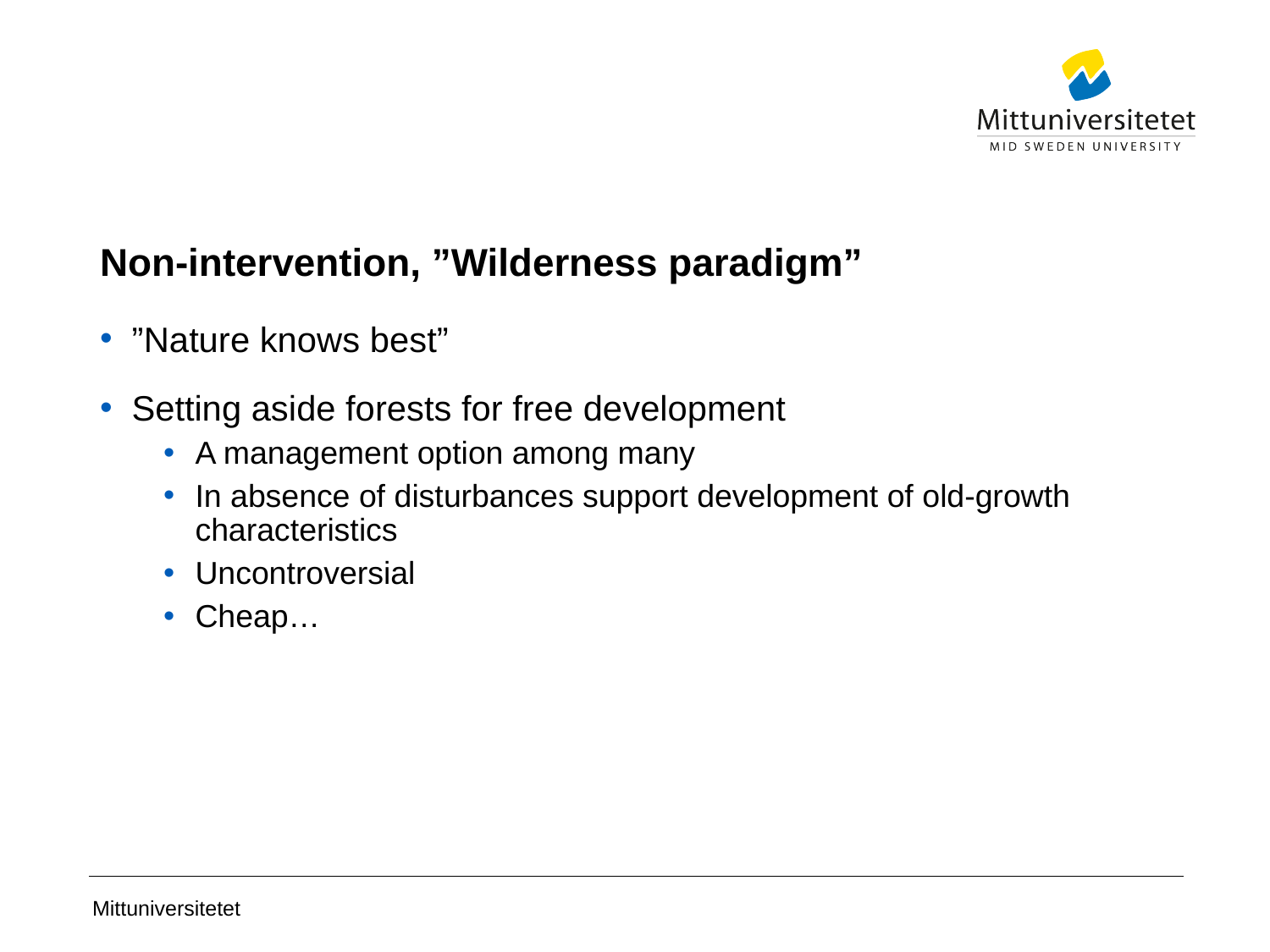

# Non-intervention, ”Wilderness paradigm”
”Nature knows best”
Setting aside forests for free development
A management option among many
In absence of disturbances support development of old-growth characteristics
Uncontroversial
Cheap…